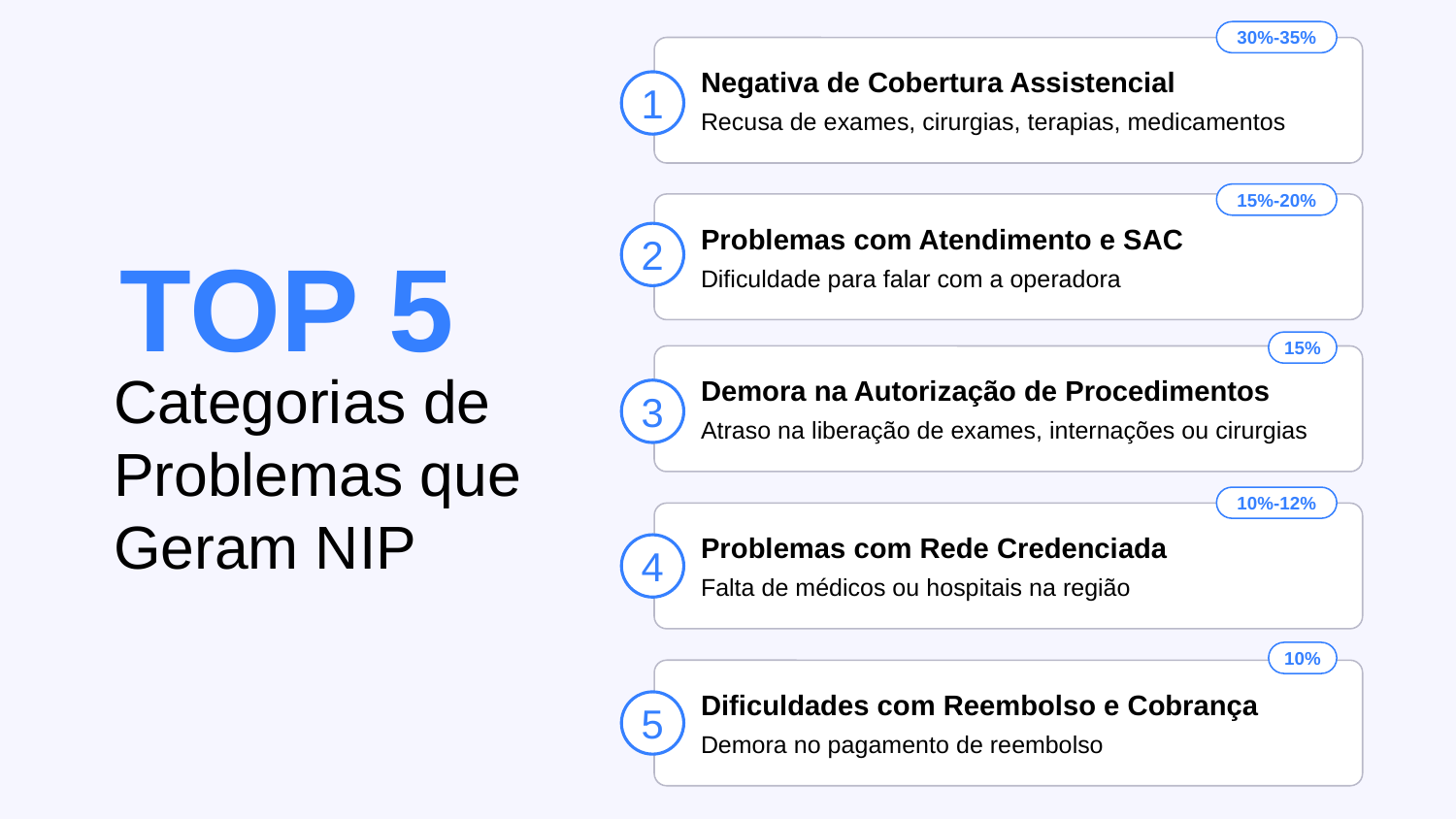

30%-35%
Negativa de Cobertura Assistencial
Recusa de exames, cirurgias, terapias, medicamentos
1
15%-20%
Problemas com Atendimento e SAC
Dificuldade para falar com a operadora
2
TOP 5
Categorias de Problemas que Geram NIP
15%
Demora na Autorização de Procedimentos
Atraso na liberação de exames, internações ou cirurgias
3
10%-12%
Problemas com Rede Credenciada
Falta de médicos ou hospitais na região
4
10%
Dificuldades com Reembolso e Cobrança
Demora no pagamento de reembolso
5